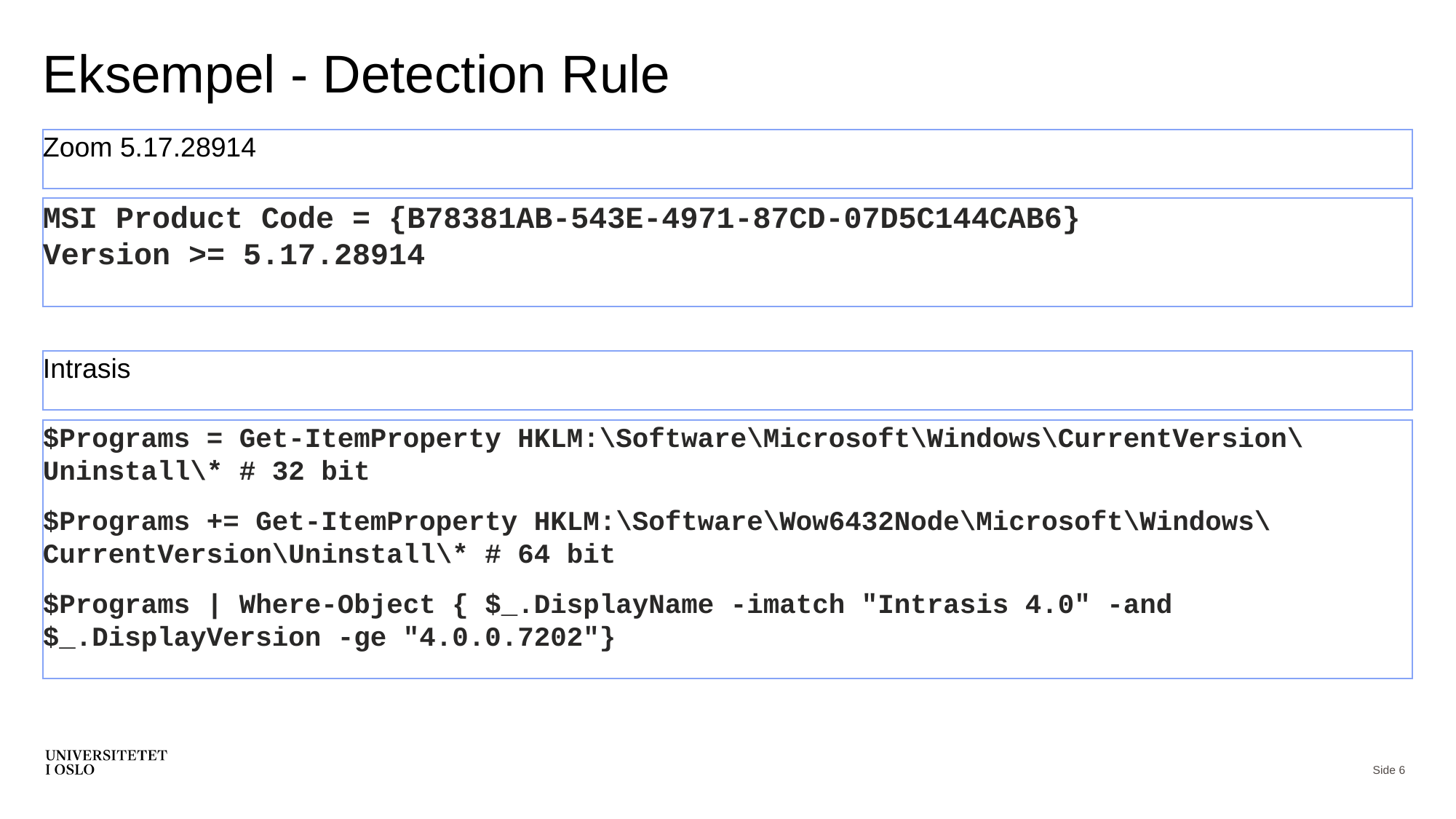

# Eksempel - Detection Rule
Zoom 5.17.28914
MSI Product Code = {B78381AB-543E-4971-87CD-07D5C144CAB6}
Version >= 5.17.28914
Intrasis
$Programs = Get-ItemProperty HKLM:\Software\Microsoft\Windows\CurrentVersion\Uninstall\* # 32 bit
$Programs += Get-ItemProperty HKLM:\Software\Wow6432Node\Microsoft\Windows\CurrentVersion\Uninstall\* # 64 bit
$Programs | Where-Object { $_.DisplayName -imatch "Intrasis 4.0" -and $_.DisplayVersion -ge "4.0.0.7202"}

Side 6